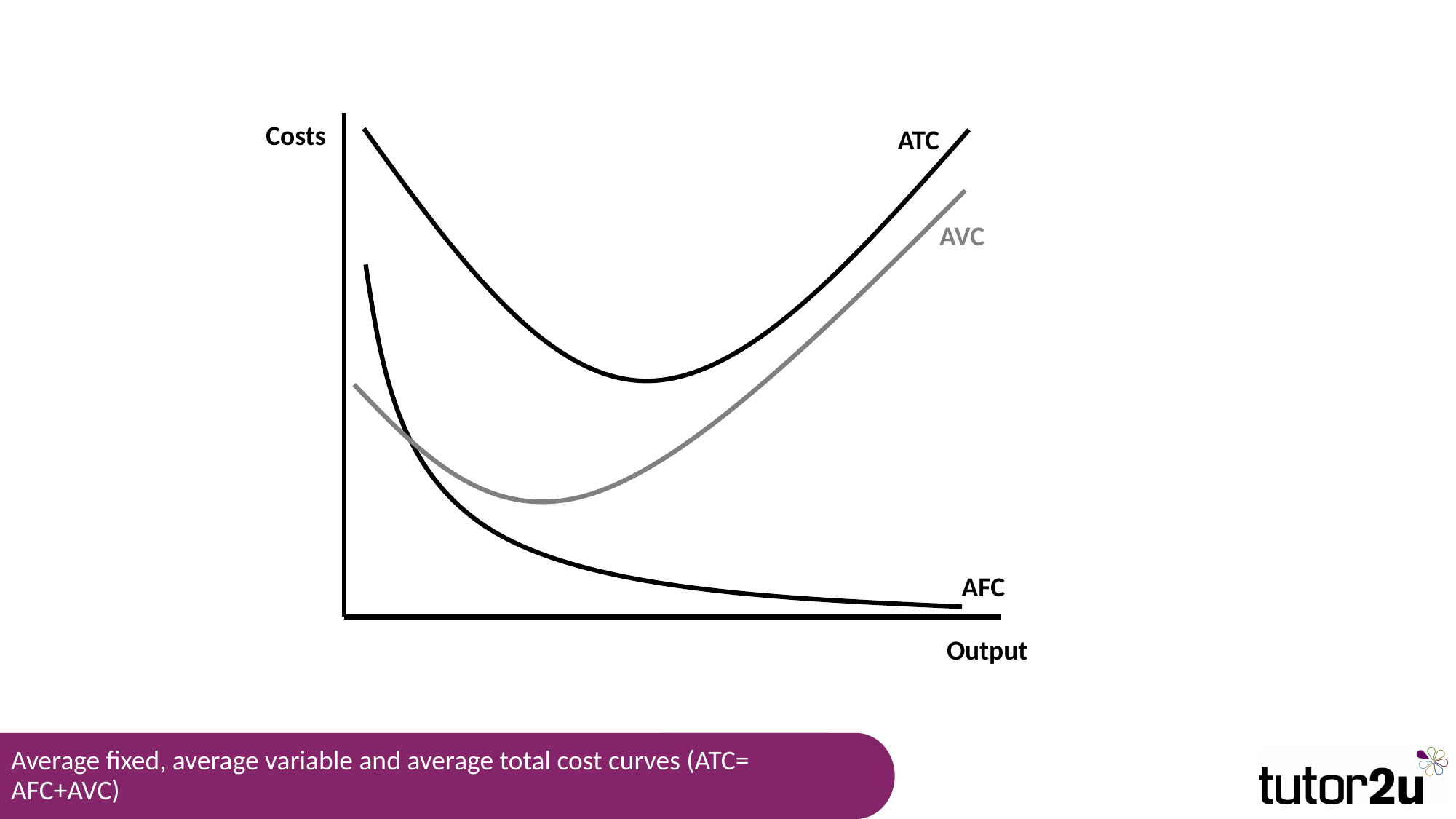

Costs
ATC

AVC

AFC
Output
# Average fixed, average variable and average total cost curves (ATC= AFC+AVC)